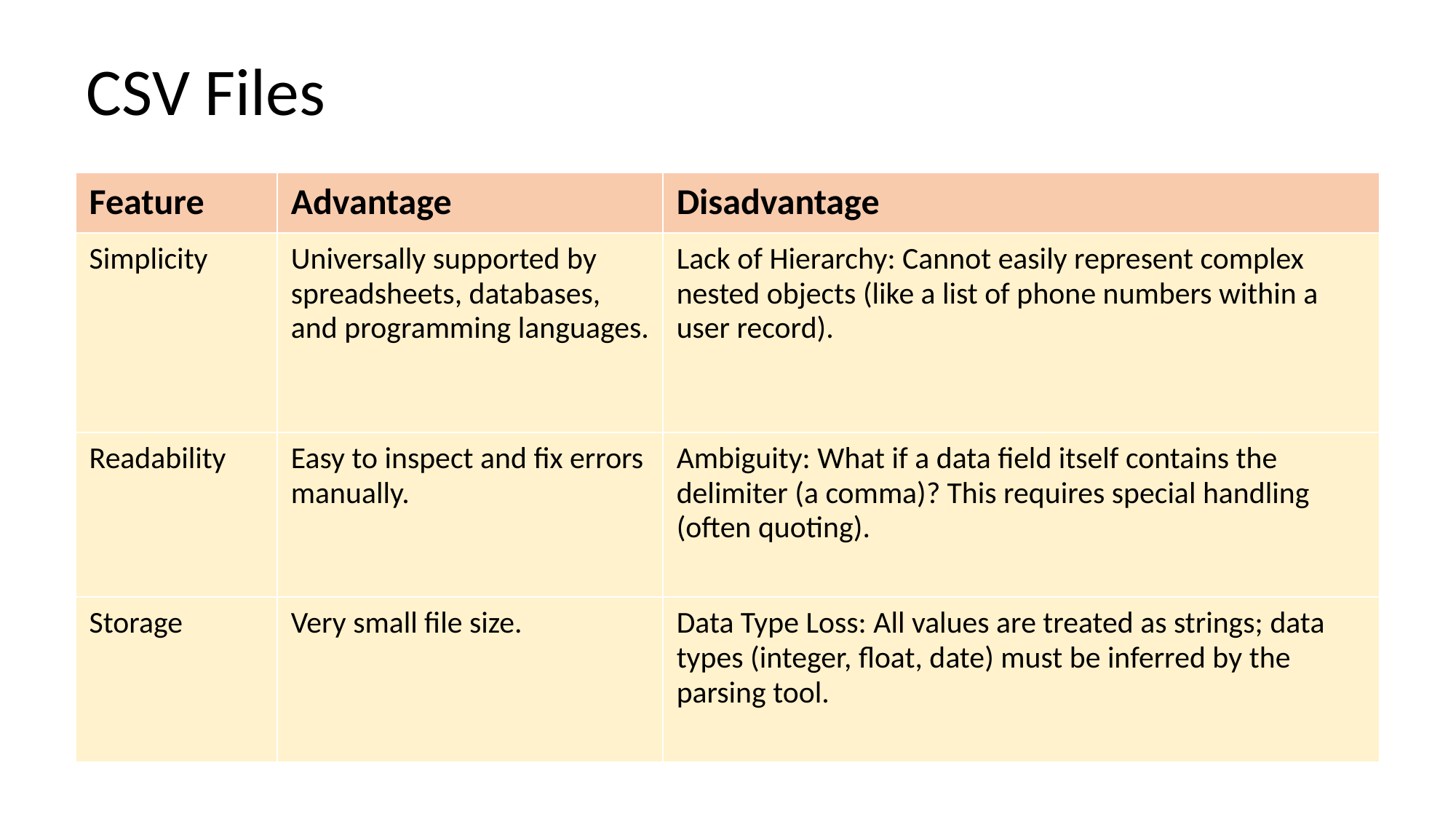

# CSV Files
| Feature | Advantage | Disadvantage |
| --- | --- | --- |
| Simplicity | Universally supported by spreadsheets, databases, and programming languages. | Lack of Hierarchy: Cannot easily represent complex nested objects (like a list of phone numbers within a user record). |
| Readability | Easy to inspect and fix errors manually. | Ambiguity: What if a data field itself contains the delimiter (a comma)? This requires special handling (often quoting). |
| Storage | Very small file size. | Data Type Loss: All values are treated as strings; data types (integer, float, date) must be inferred by the parsing tool. |